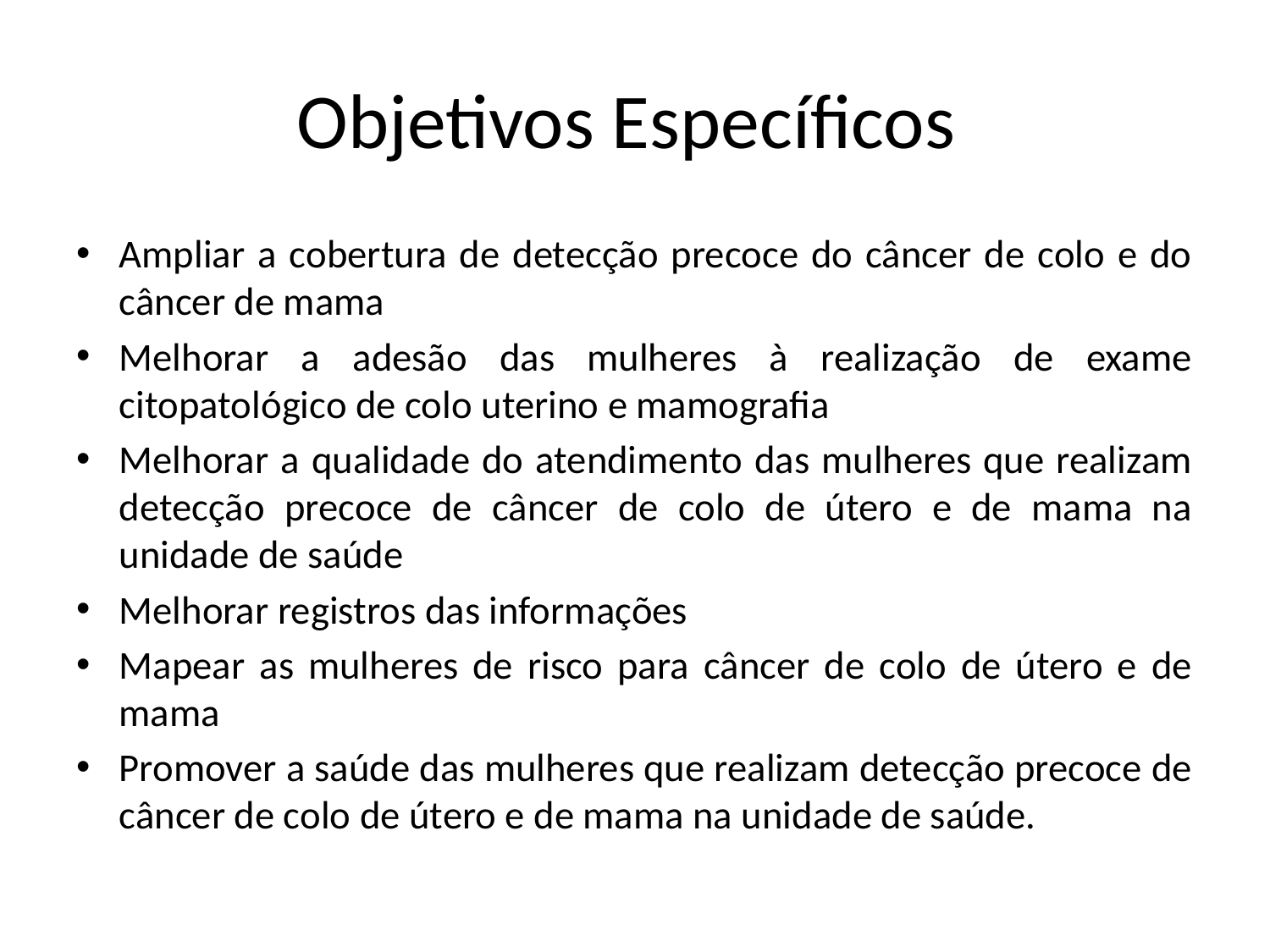

# Objetivos Específicos
Ampliar a cobertura de detecção precoce do câncer de colo e do câncer de mama
Melhorar a adesão das mulheres à realização de exame citopatológico de colo uterino e mamografia
Melhorar a qualidade do atendimento das mulheres que realizam detecção precoce de câncer de colo de útero e de mama na unidade de saúde
Melhorar registros das informações
Mapear as mulheres de risco para câncer de colo de útero e de mama
Promover a saúde das mulheres que realizam detecção precoce de câncer de colo de útero e de mama na unidade de saúde.